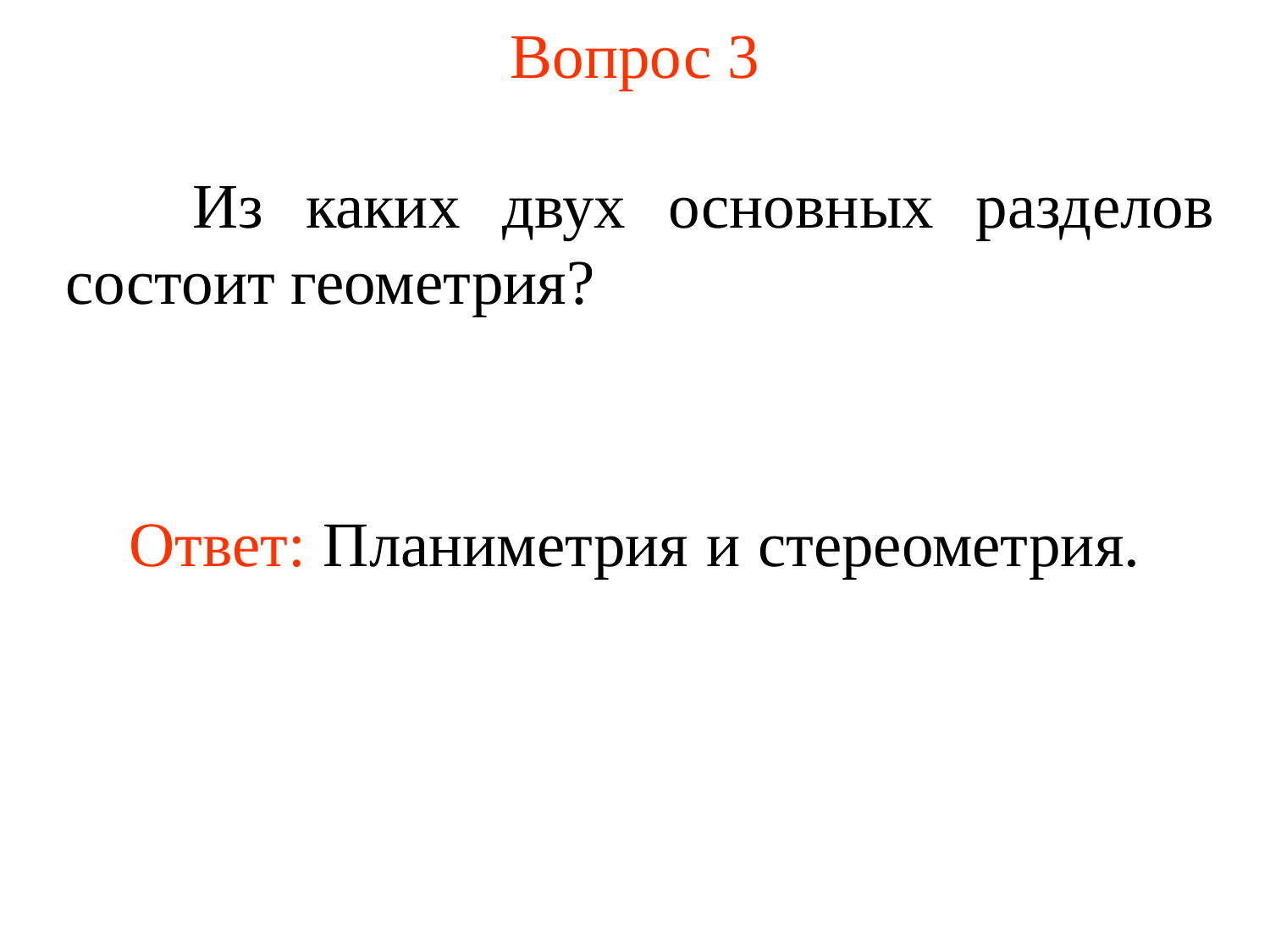

# Вопрос 3
	Из каких двух основных разделов состоит геометрия?
Ответ: Планиметрия и стереометрия.